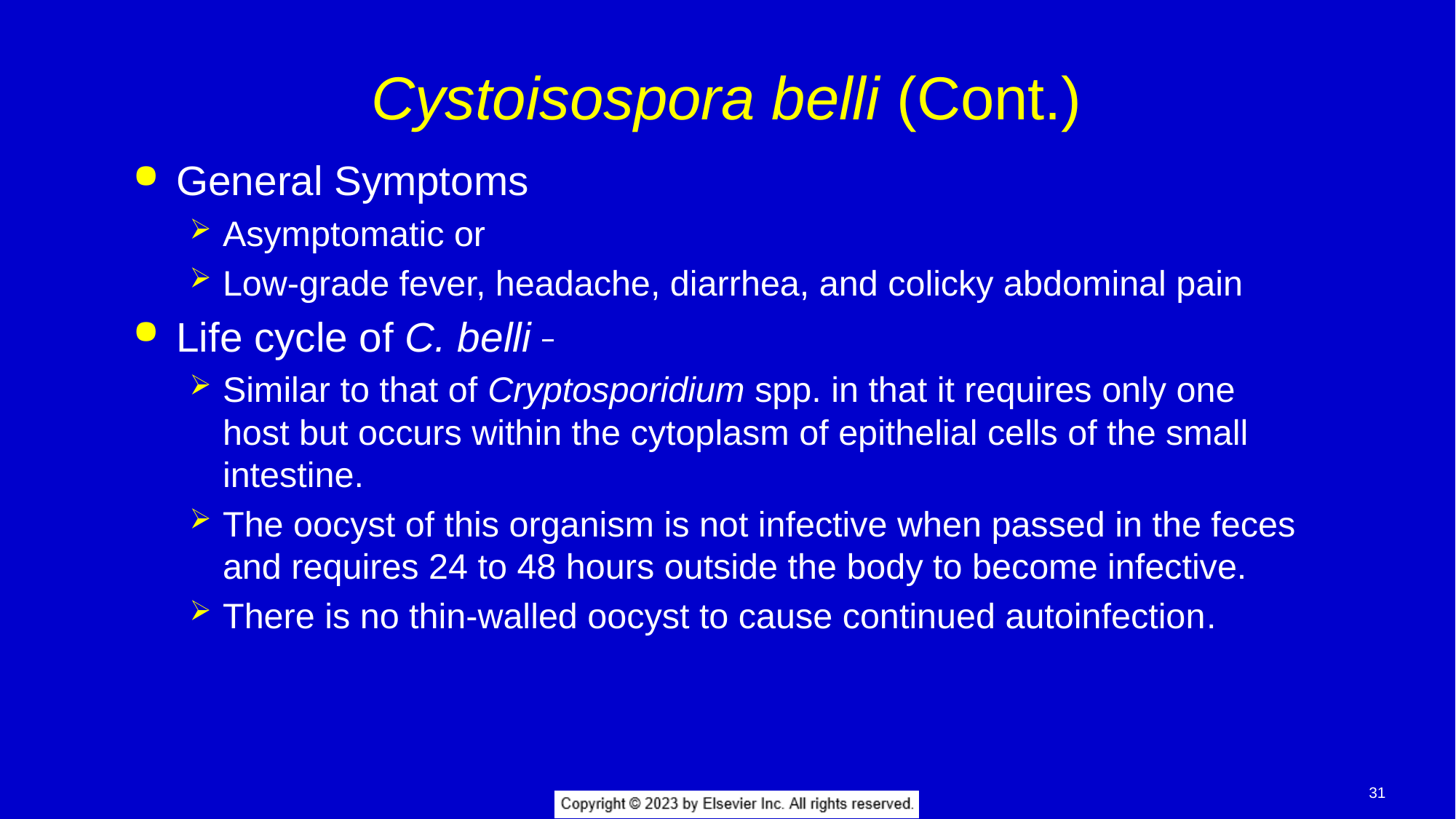

# Cystoisospora belli (Cont.)
General Symptoms
Asymptomatic or
Low-grade fever, headache, diarrhea, and colicky abdominal pain
Life cycle of C. belli
Similar to that of Cryptosporidium spp. in that it requires only one host but occurs within the cytoplasm of epithelial cells of the small intestine.
The oocyst of this organism is not infective when passed in the feces and requires 24 to 48 hours outside the body to become infective.
There is no thin-walled oocyst to cause continued autoinfection.